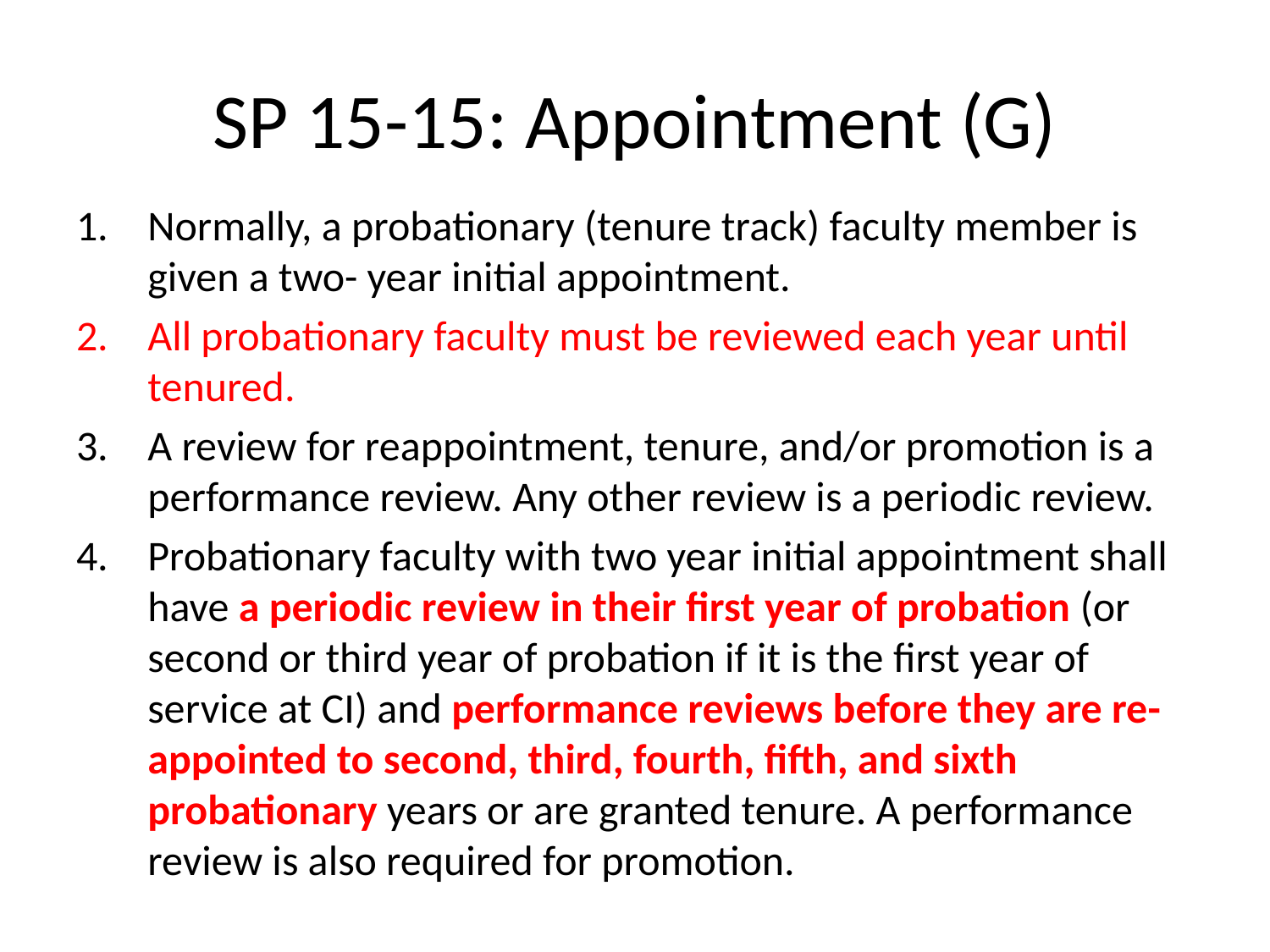

# SP 15-15: Appointment (G)
Normally, a probationary (tenure track) faculty member is given a two- year initial appointment.
All probationary faculty must be reviewed each year until tenured.
A review for reappointment, tenure, and/or promotion is a performance review. Any other review is a periodic review.
Probationary faculty with two year initial appointment shall have a periodic review in their first year of probation (or second or third year of probation if it is the first year of service at CI) and performance reviews before they are re-appointed to second, third, fourth, fifth, and sixth probationary years or are granted tenure. A performance review is also required for promotion.